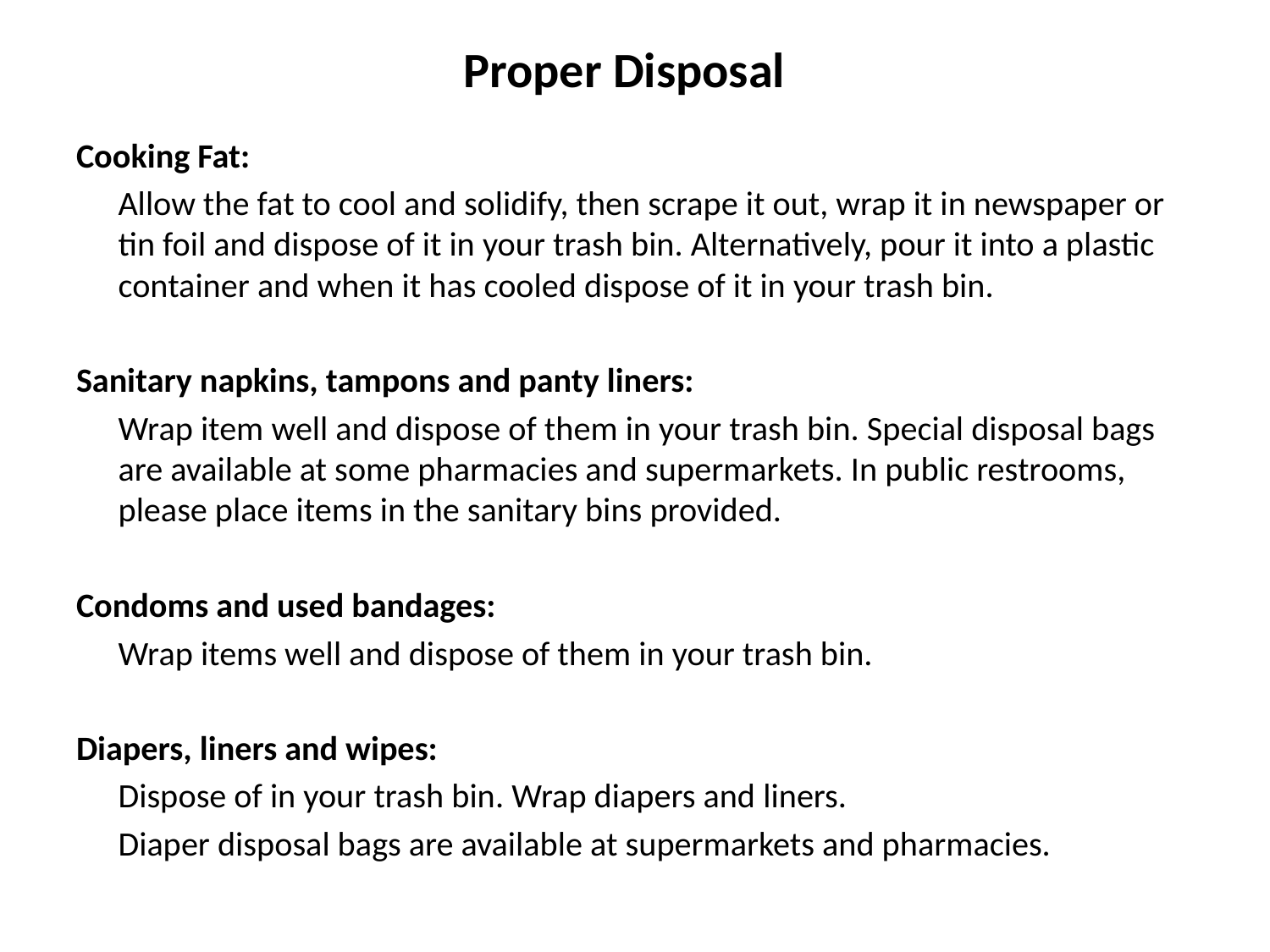

Proper Disposal

Cooking Fat:
	Allow the fat to cool and solidify, then scrape it out, wrap it in newspaper or tin foil and dispose of it in your trash bin. Alternatively, pour it into a plastic container and when it has cooled dispose of it in your trash bin.

Sanitary napkins, tampons and panty liners:
	Wrap item well and dispose of them in your trash bin. Special disposal bags are available at some pharmacies and supermarkets. In public restrooms, please place items in the sanitary bins provided.

Condoms and used bandages:
	Wrap items well and dispose of them in your trash bin.

Diapers, liners and wipes:
	Dispose of in your trash bin. Wrap diapers and liners.
	Diaper disposal bags are available at supermarkets and pharmacies.